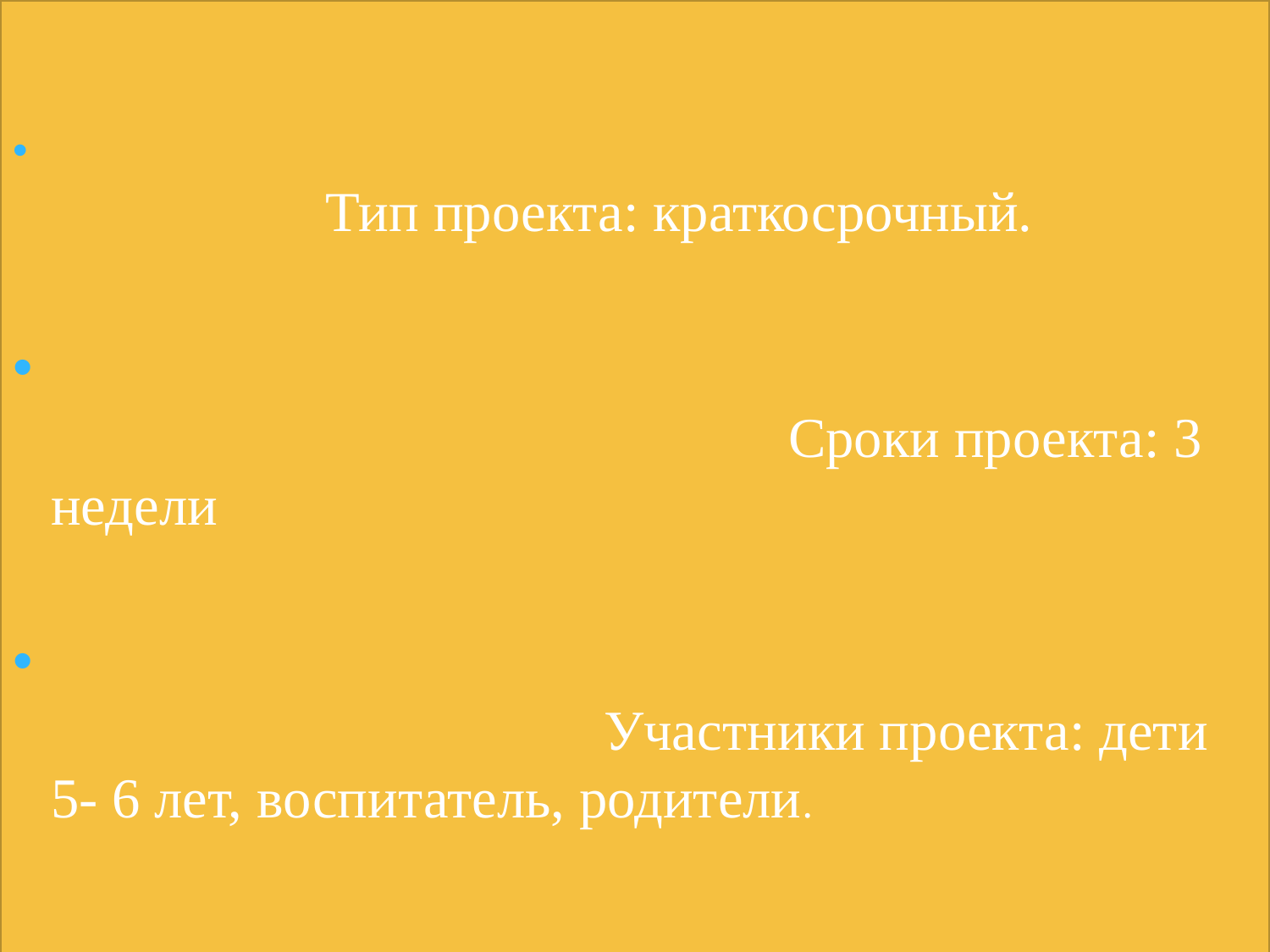

Тип проекта: краткосрочный.

                                                                                                                                          Сроки проекта: 3 недели

                                                                                                                             Участники проекта: дети 5- 6 лет, воспитатель, родители.
#